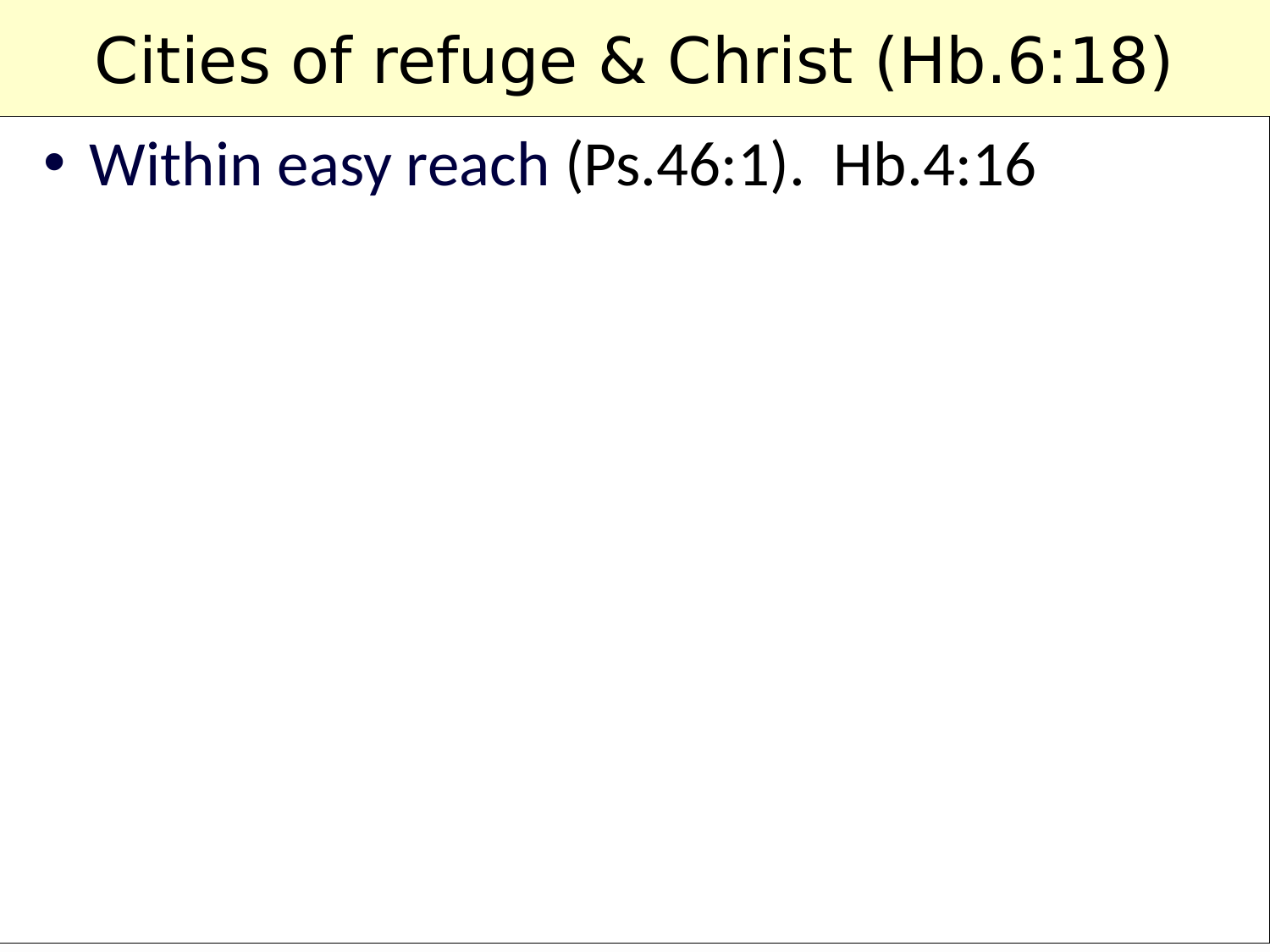

# Cities of refuge & Christ (Hb.6:18)
Within easy reach (Ps.46:1).  Hb.4:16